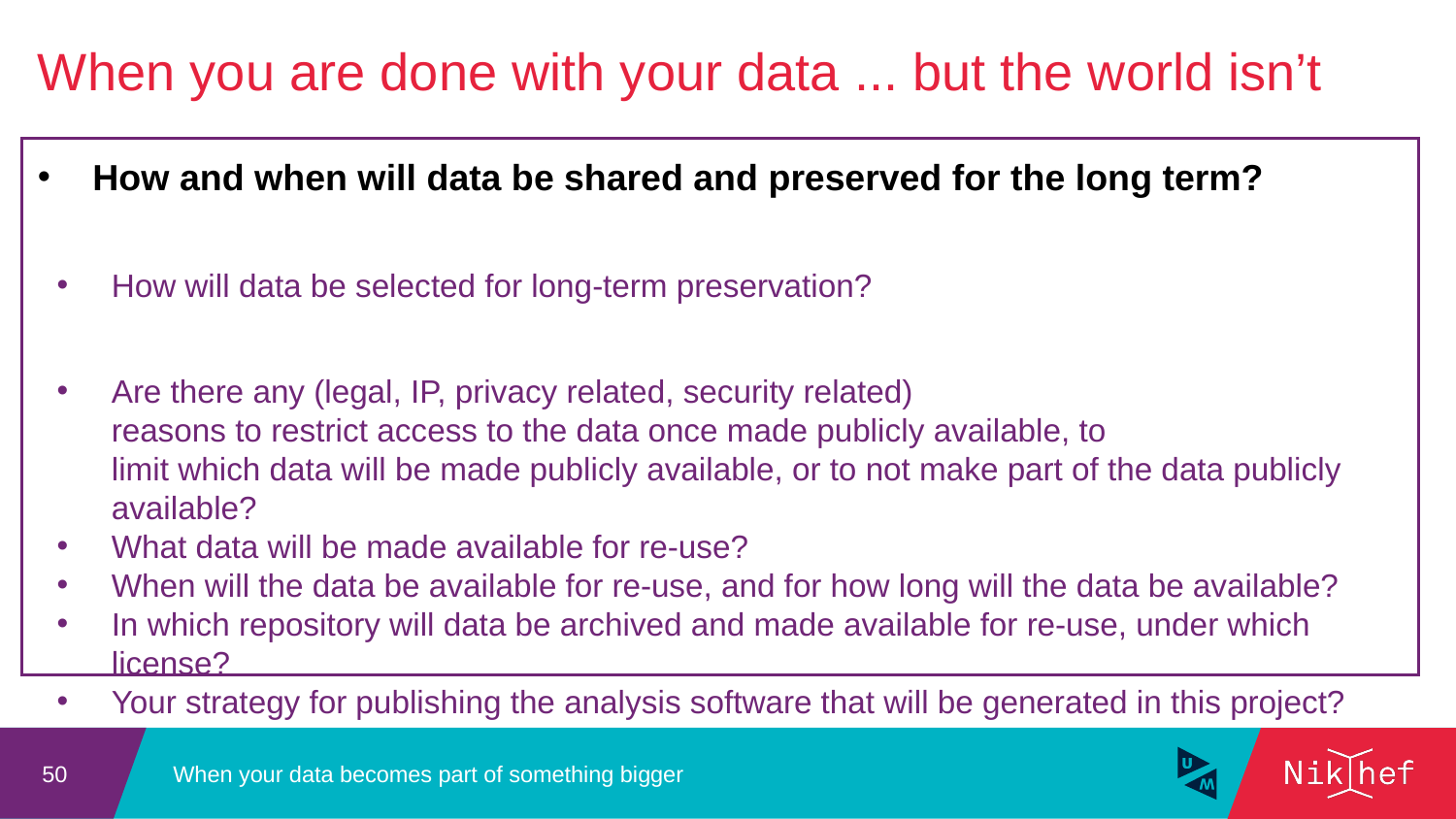

When you are done with your data ... but the world isn’t

How and when will data be shared and preserved for the long term?

How will data be selected for long-term preservation?

Are there any (legal, IP, privacy related, security related)
reasons to restrict access to the data once made publicly available, to
limit which data will be made publicly available, or to not make part of the data publicly available?
What data will be made available for re-use?
When will the data be available for re-use, and for how long will the data be available?
In which repository will data be archived and made available for re-use, under which license?
Your strategy for publishing the analysis software that will be generated in this project?
When your data becomes part of something bigger
50